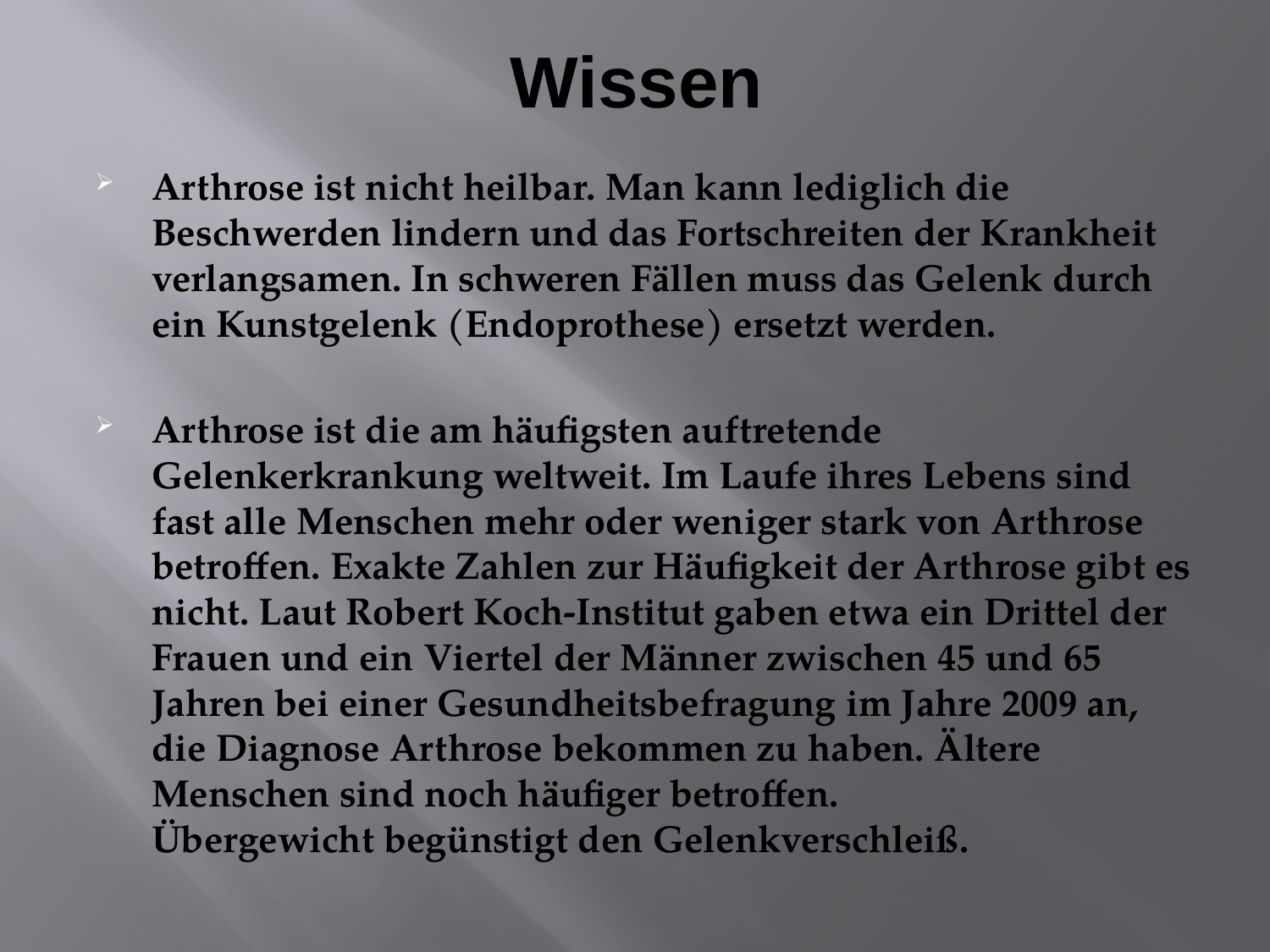

# Wissen
Arthrose ist nicht heilbar. Man kann lediglich die Beschwerden lindern und das Fortschreiten der Krankheit verlangsamen. In schweren Fällen muss das Gelenk durch ein Kunstgelenk (Endoprothese) ersetzt werden.

Arthrose ist die am häufigsten auftretende Gelenkerkrankung weltweit. Im Laufe ihres Lebens sind fast alle Menschen mehr oder weniger stark von Arthrose betroffen. Exakte Zahlen zur Häufigkeit der Arthrose gibt es nicht. Laut Robert Koch-Institut gaben etwa ein Drittel der Frauen und ein Viertel der Männer zwischen 45 und 65 Jahren bei einer Gesundheitsbefragung im Jahre 2009 an, die Diagnose Arthrose bekommen zu haben. Ältere Menschen sind noch häufiger betroffen. Übergewicht begünstigt den Gelenkverschleiß.